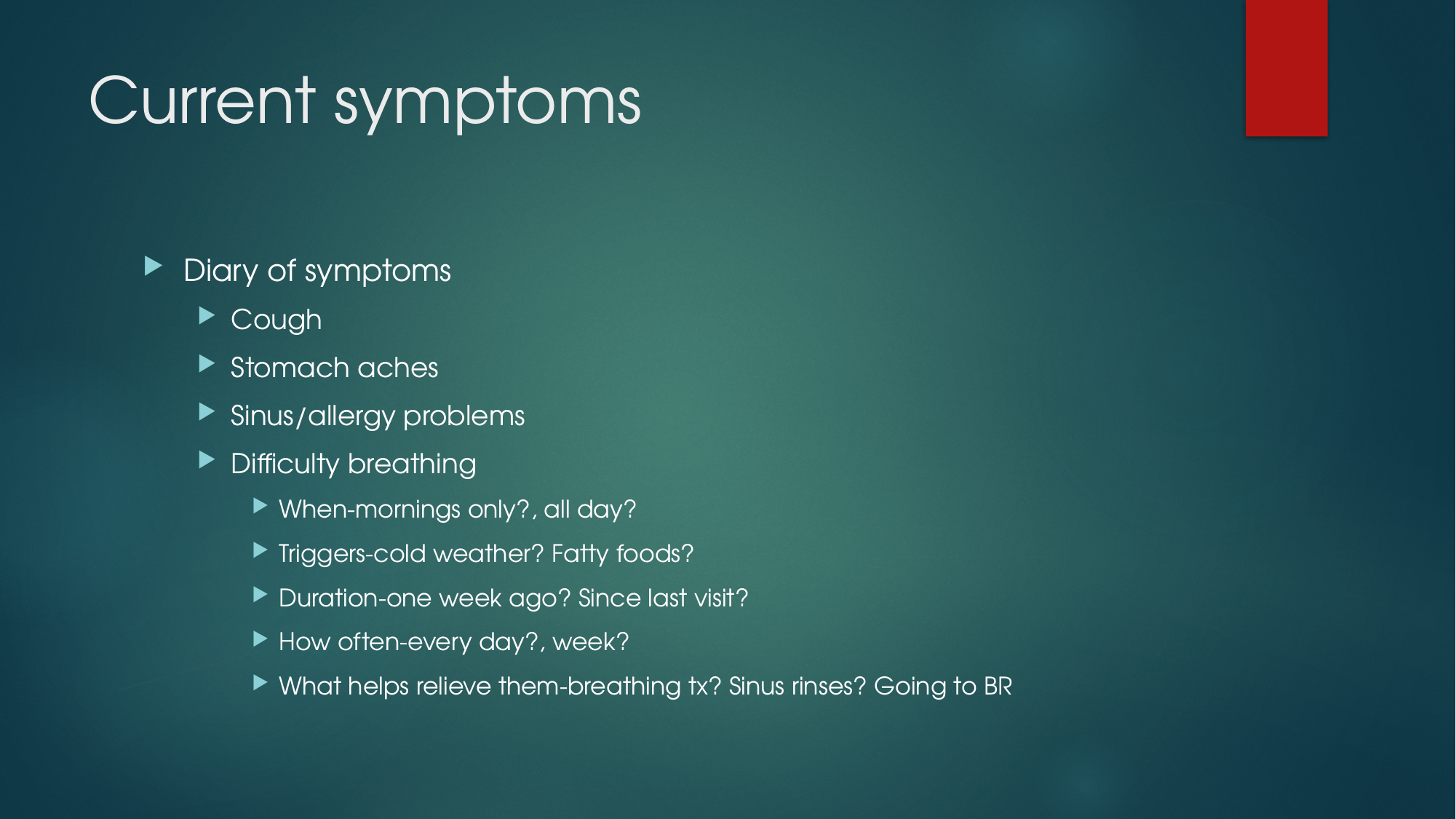

# Current symptoms
Diary of symptoms
Cough
Stomach aches
Sinus/allergy problems
Difficulty breathing
When-mornings only?, all day?
Triggers-cold weather? Fatty foods?
Duration-one week ago? Since last visit?
How often-every day?, week?
What helps relieve them-breathing tx? Sinus rinses? Going to BR